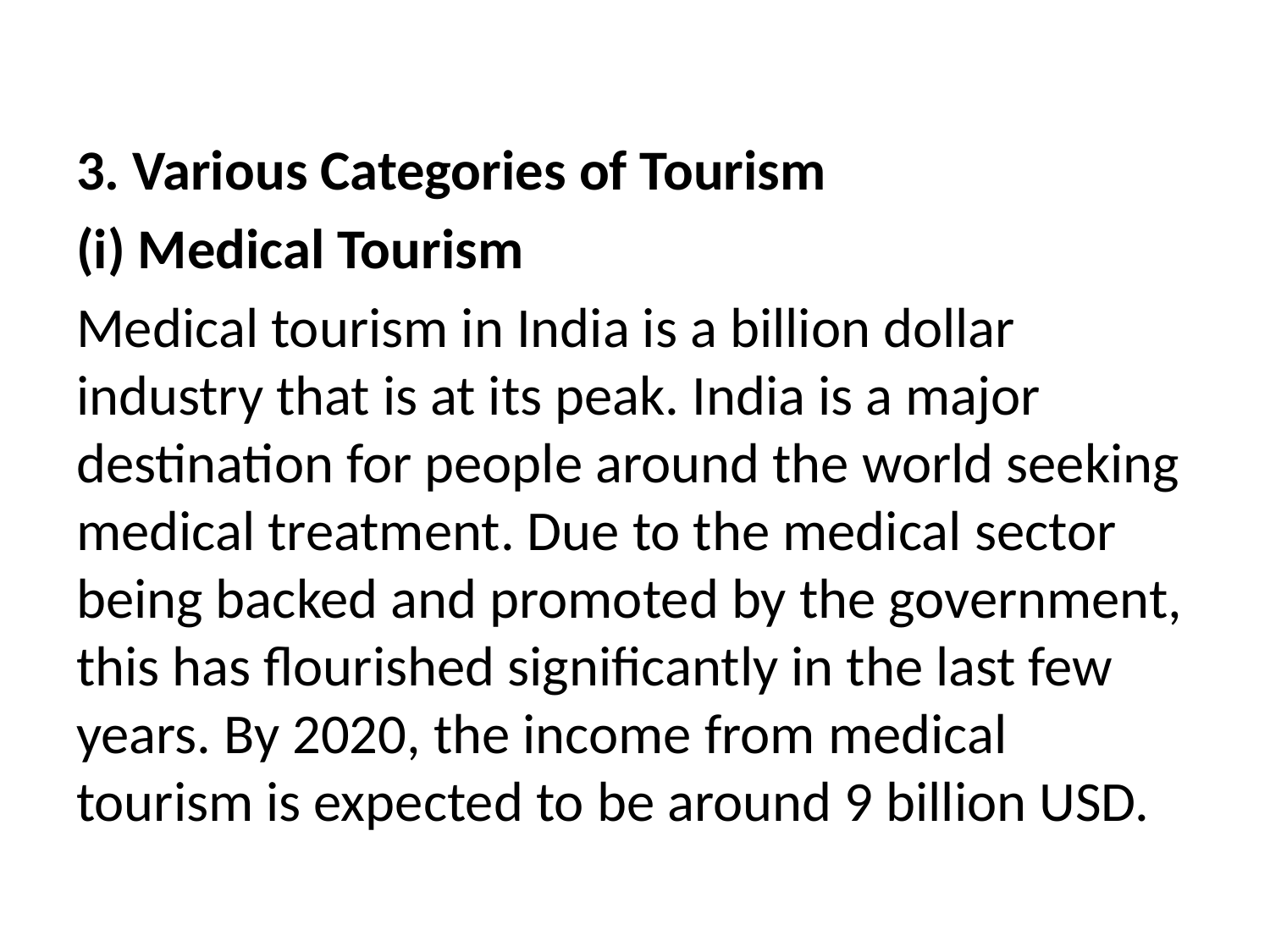

#
3. Various Categories of Tourism
(i) Medical Tourism
Medical tourism in India is a billion dollar industry that is at its peak. India is a major destination for people around the world seeking medical treatment. Due to the medical sector being backed and promoted by the government, this has flourished significantly in the last few years. By 2020, the income from medical tourism is expected to be around 9 billion USD.